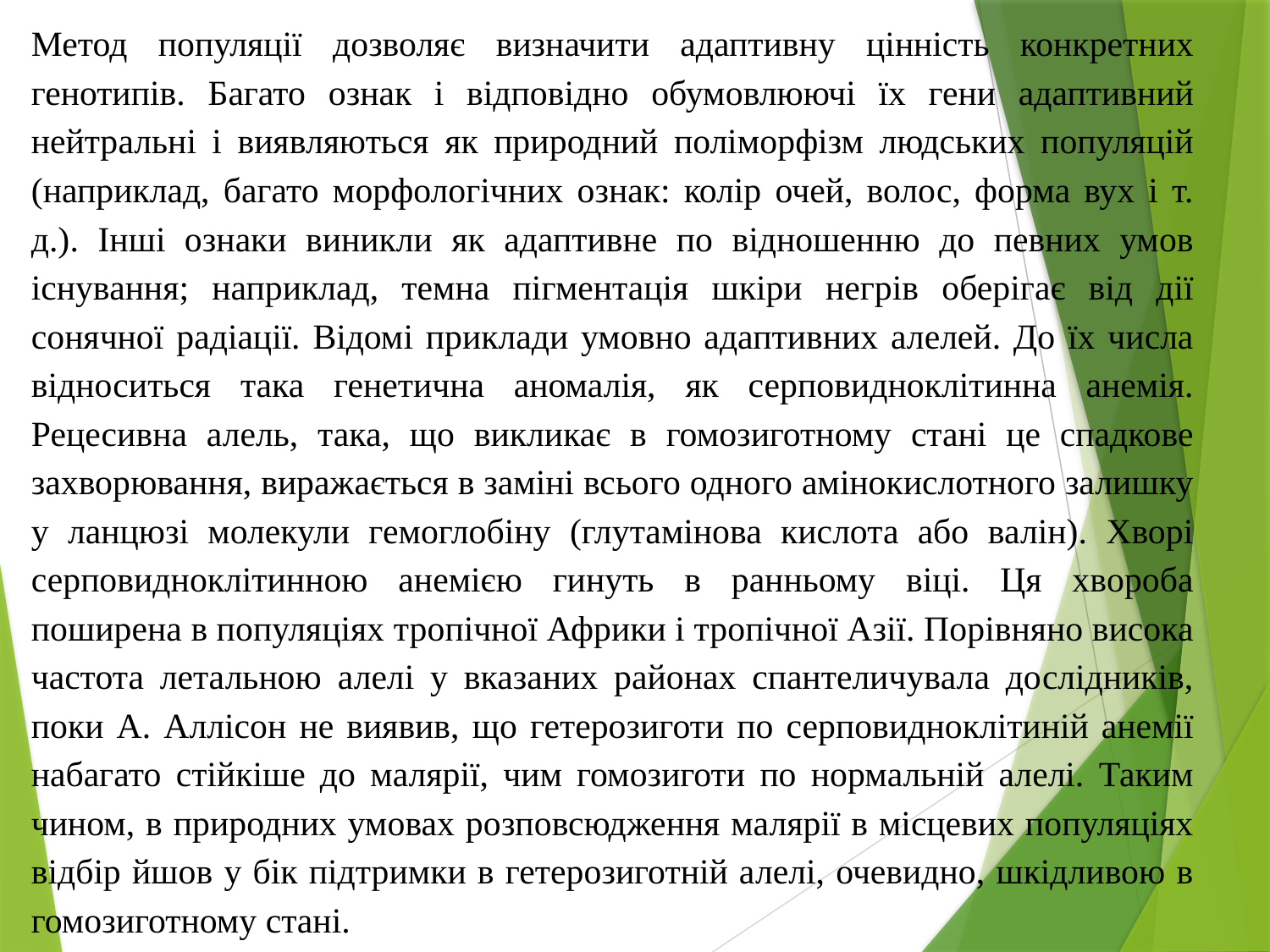

Метод популяції дозволяє визначити адаптивну цінність конкретних генотипів. Багато ознак і відповідно обумовлюючі їх гени адаптивний нейтральні і виявляються як природний поліморфізм людських популяцій (наприклад, багато морфологічних ознак: колір очей, волос, форма вух і т. д.). Інші ознаки виникли як адаптивне по відношенню до певних умов існування; наприклад, темна пігментація шкіри негрів оберігає від дії сонячної радіації. Відомі приклади умовно адаптивних алелей. До їх числа відноситься така генетична аномалія, як серповидноклітинна анемія. Рецесивна алель, така, що викликає в гомозиготному стані це спадкове захворювання, виражається в заміні всього одного амінокислотного залишку у ланцюзі молекули гемоглобіну (глутамінова кислота або валін). Хворі серповидноклітинною анемією гинуть в ранньому віці. Ця хвороба поширена в популяціях тропічної Африки і тропічної Азії. Порівняно висока частота летальною алелі у вказаних районах спантеличувала дослідників, поки А. Аллісон не виявив, що гетерозиготи по серповидноклітиній анемії набагато стійкіше до малярії, чим гомозиготи по нормальній алелі. Таким чином, в природних умовах розповсюдження малярії в місцевих популяціях відбір йшов у бік підтримки в гетерозиготній алелі, очевидно, шкідливою в гомозиготному стані.